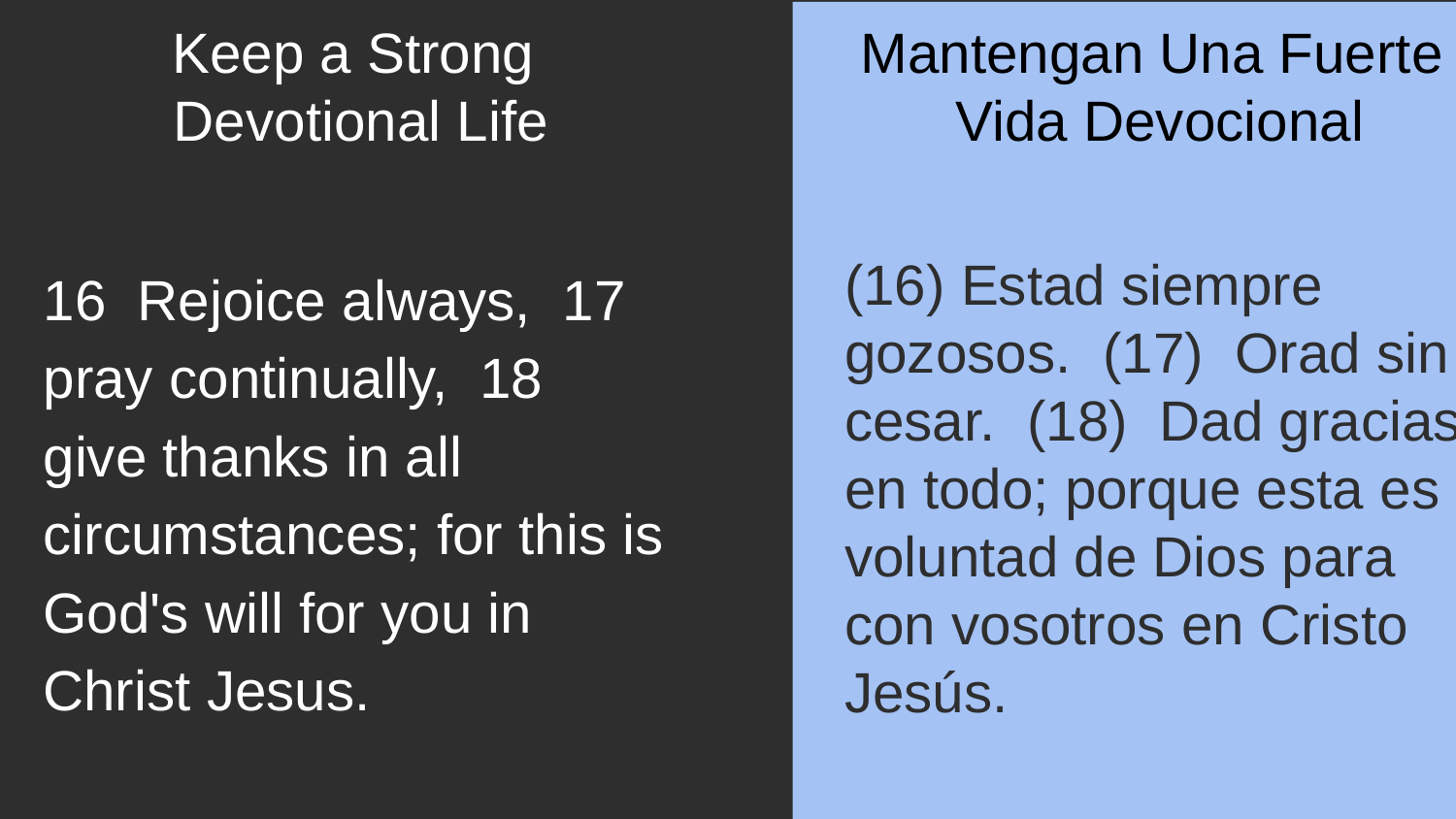

Keep a Strong
Devotional Life

Mantengan Una Fuerte
Vida Devocional

(16) Estad siempre gozosos.  (17)  Orad sin cesar.  (18)  Dad gracias en todo; porque esta es la voluntad de Dios para con vosotros en Cristo Jesús.

16  Rejoice always,  17  pray continually,  18  give thanks in all circumstances; for this is God's will for you in Christ Jesus.